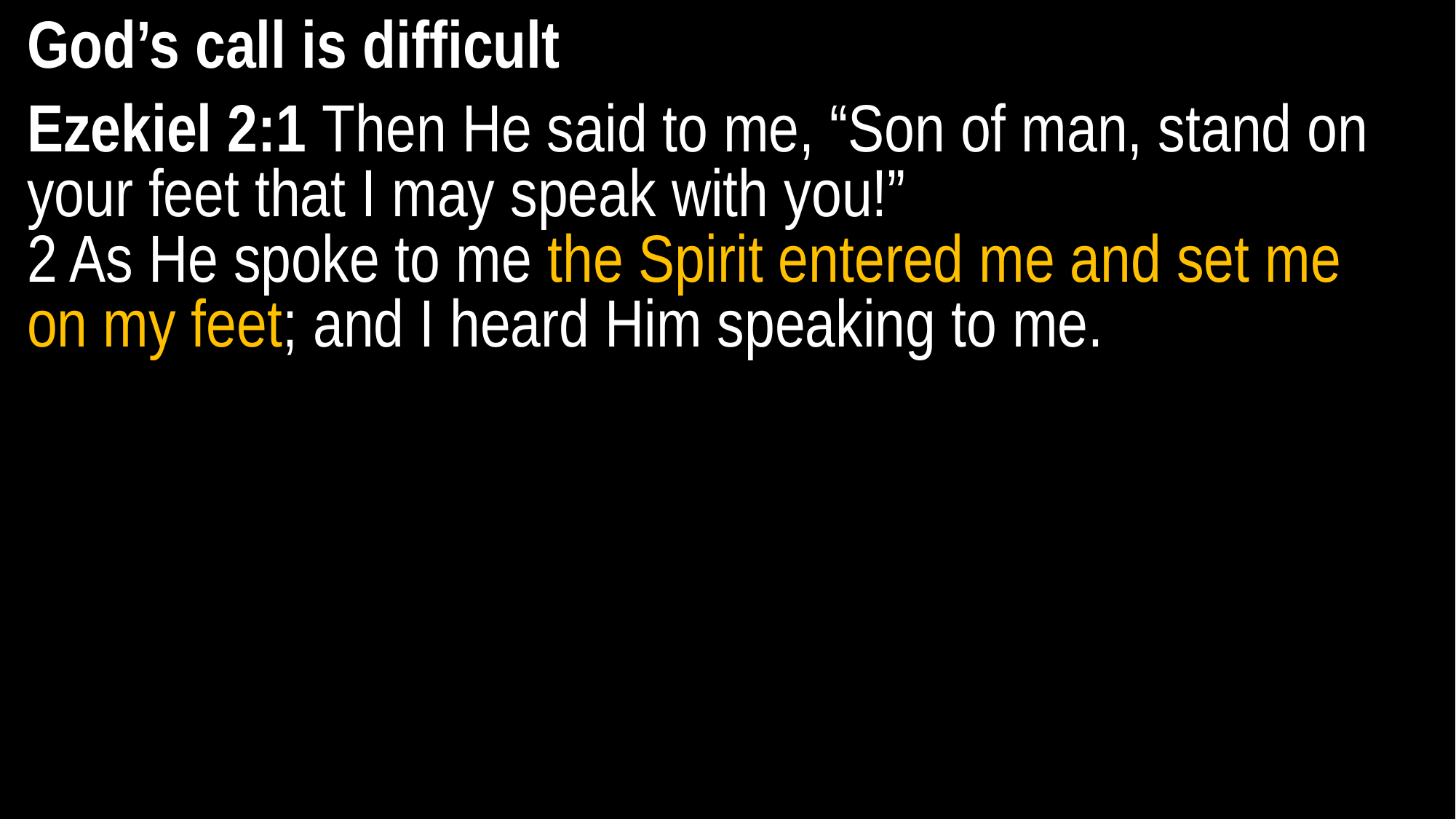

God’s call is difficult
Ezekiel 2:1 Then He said to me, “Son of man, stand on your feet that I may speak with you!”
2 As He spoke to me the Spirit entered me and set me on my feet; and I heard Him speaking to me.